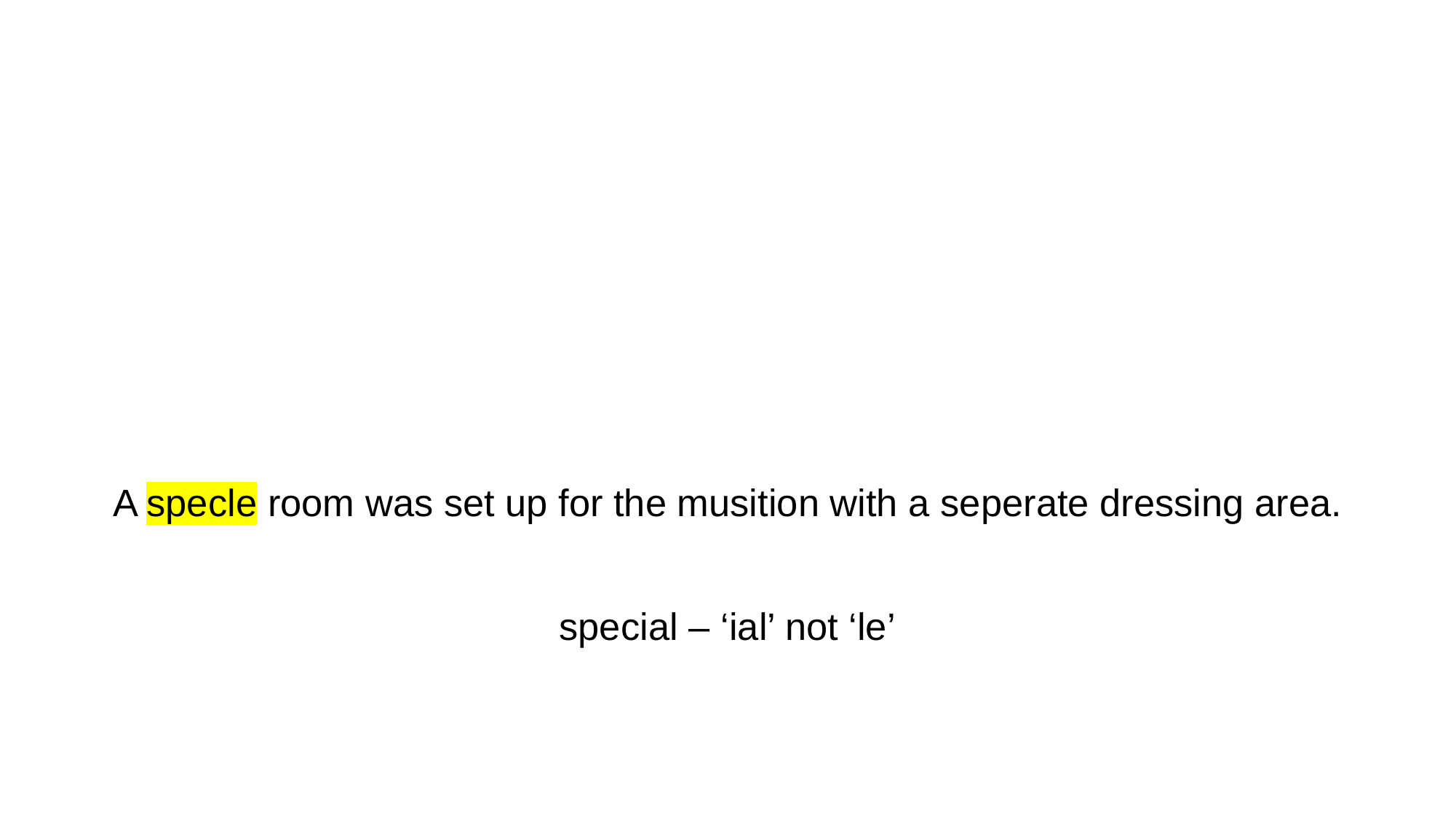

# A specle room was set up for the musition with a seperate dressing area. special – ‘ial’ not ‘le’